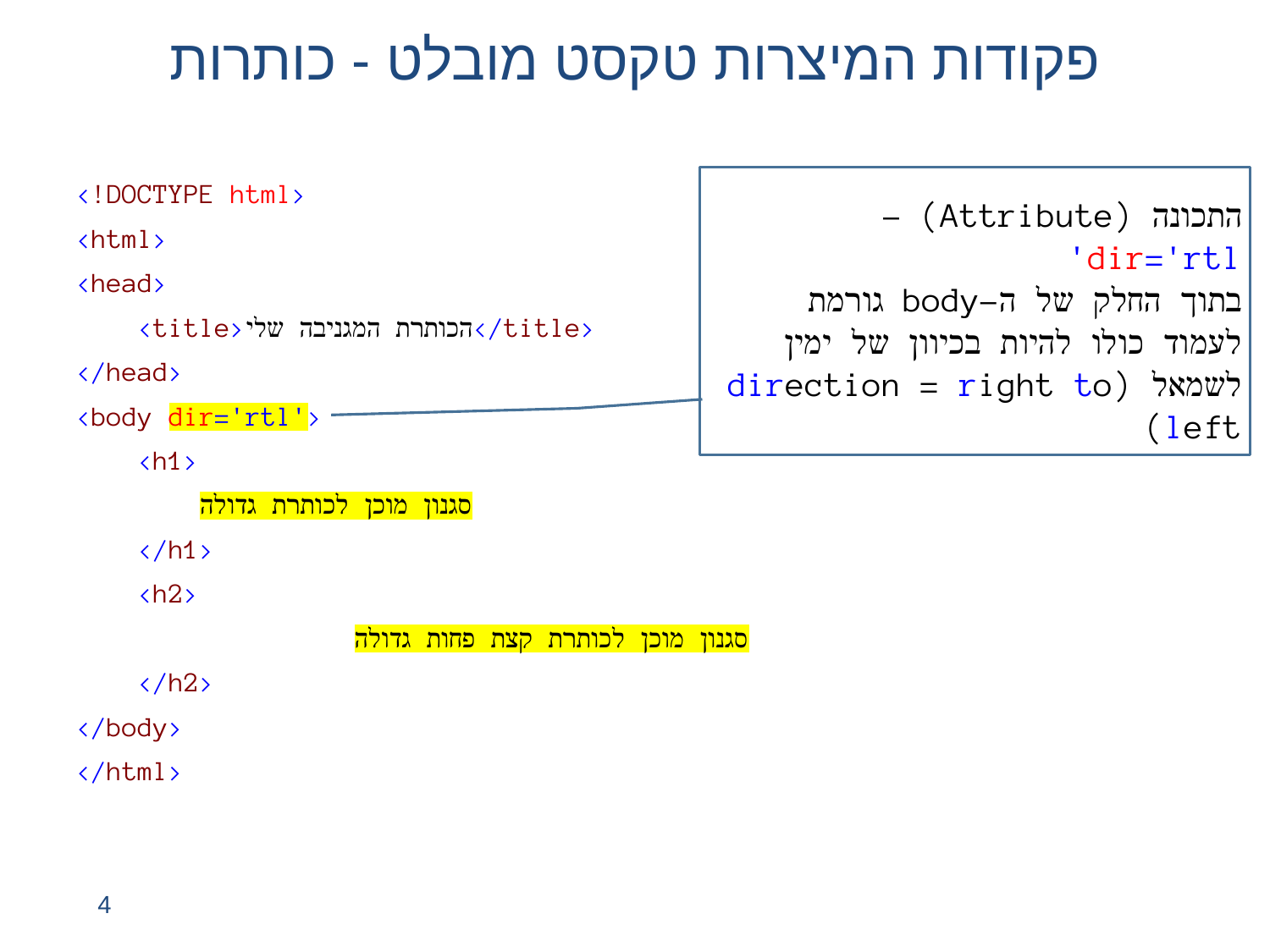

# פקודות המיצרות טקסט מובלט - כותרות

<!DOCTYPE html>
<html>
<head>
    <title>הכותרת המגניבה שלי</title>
</head>
<body dir='rtl'>
    <h1>
        סגנון מוכן לכותרת גדולה
    </h1>
    <h2>
                  סגנון מוכן לכותרת קצת פחות גדולה
    </h2>
</body>
</html>
התכונה (Attribute) - dir='rtl'
בתוך החלק של ה-body גורמת לעמוד כולו להיות בכיוון של ימין לשמאל (direction = right to left)
4